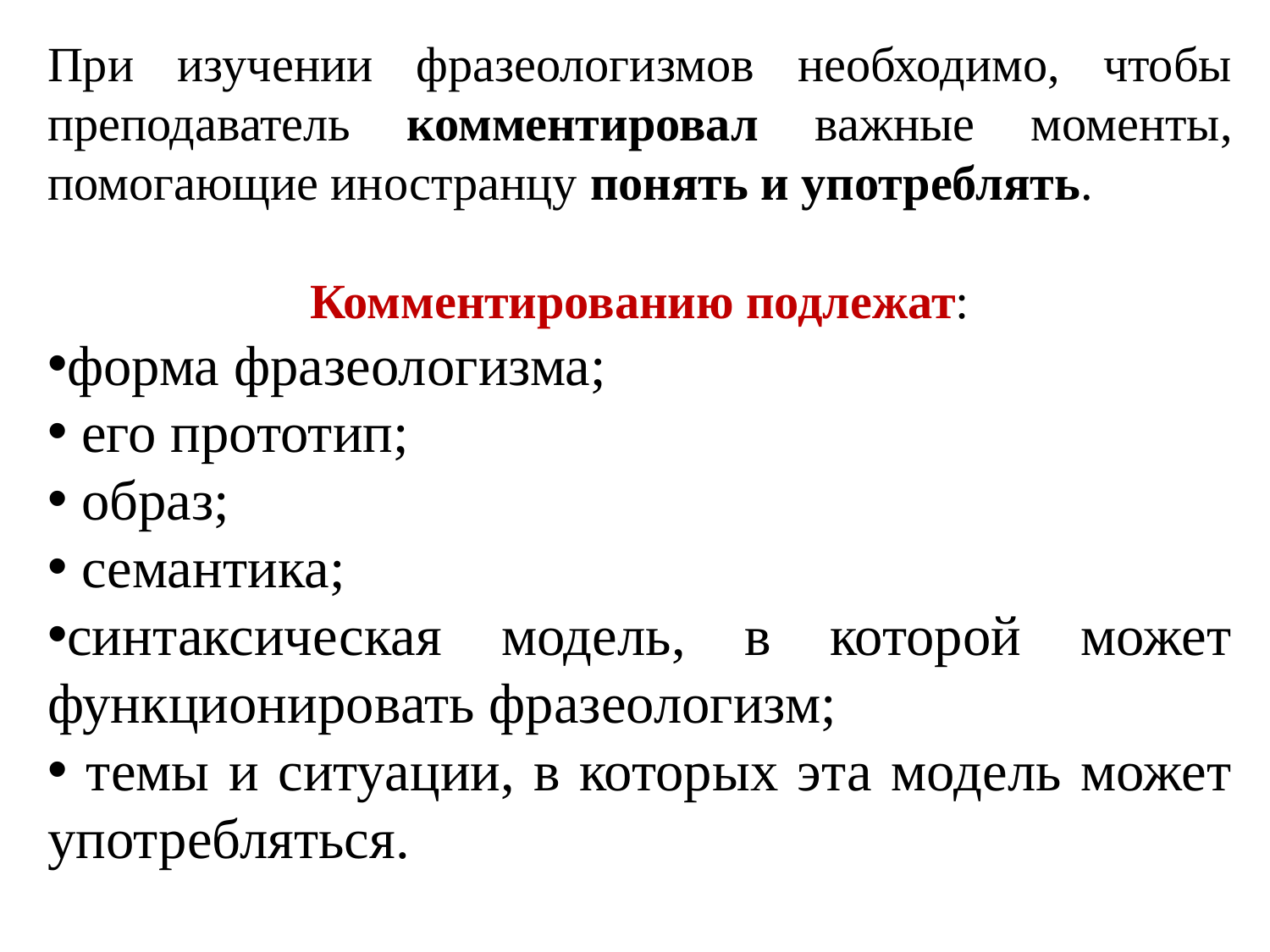

При изучении фразеологизмов необходимо, чтобы преподаватель комментировал важные моменты, помогающие иностранцу понять и употреблять.

Комментированию подлежат:
форма фразеологизма;
 его прототип;
 образ;
 семантика;
синтаксическая модель, в которой может функционировать фразеологизм;
 темы и ситуации, в которых эта модель может употребляться.